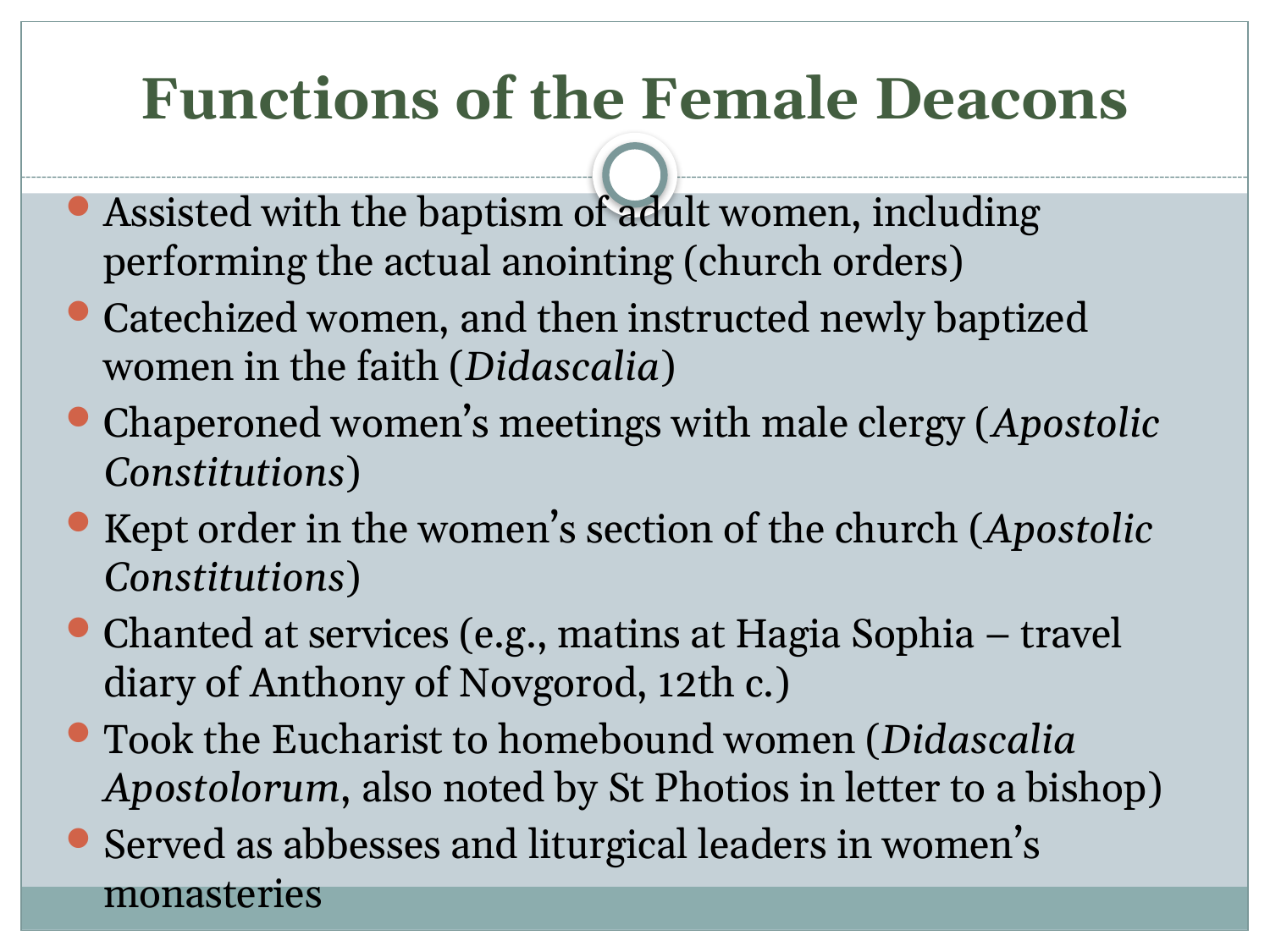

# Functions of the Female Deacons
Assisted with the baptism of adult women, including performing the actual anointing (church orders)
Catechized women, and then instructed newly baptized women in the faith (Didascalia)
Chaperoned women’s meetings with male clergy (Apostolic Constitutions)
Kept order in the women’s section of the church (Apostolic Constitutions)
Chanted at services (e.g., matins at Hagia Sophia – travel diary of Anthony of Novgorod, 12th c.)
Took the Eucharist to homebound women (Didascalia Apostolorum, also noted by St Photios in letter to a bishop)
Served as abbesses and liturgical leaders in women’s monasteries